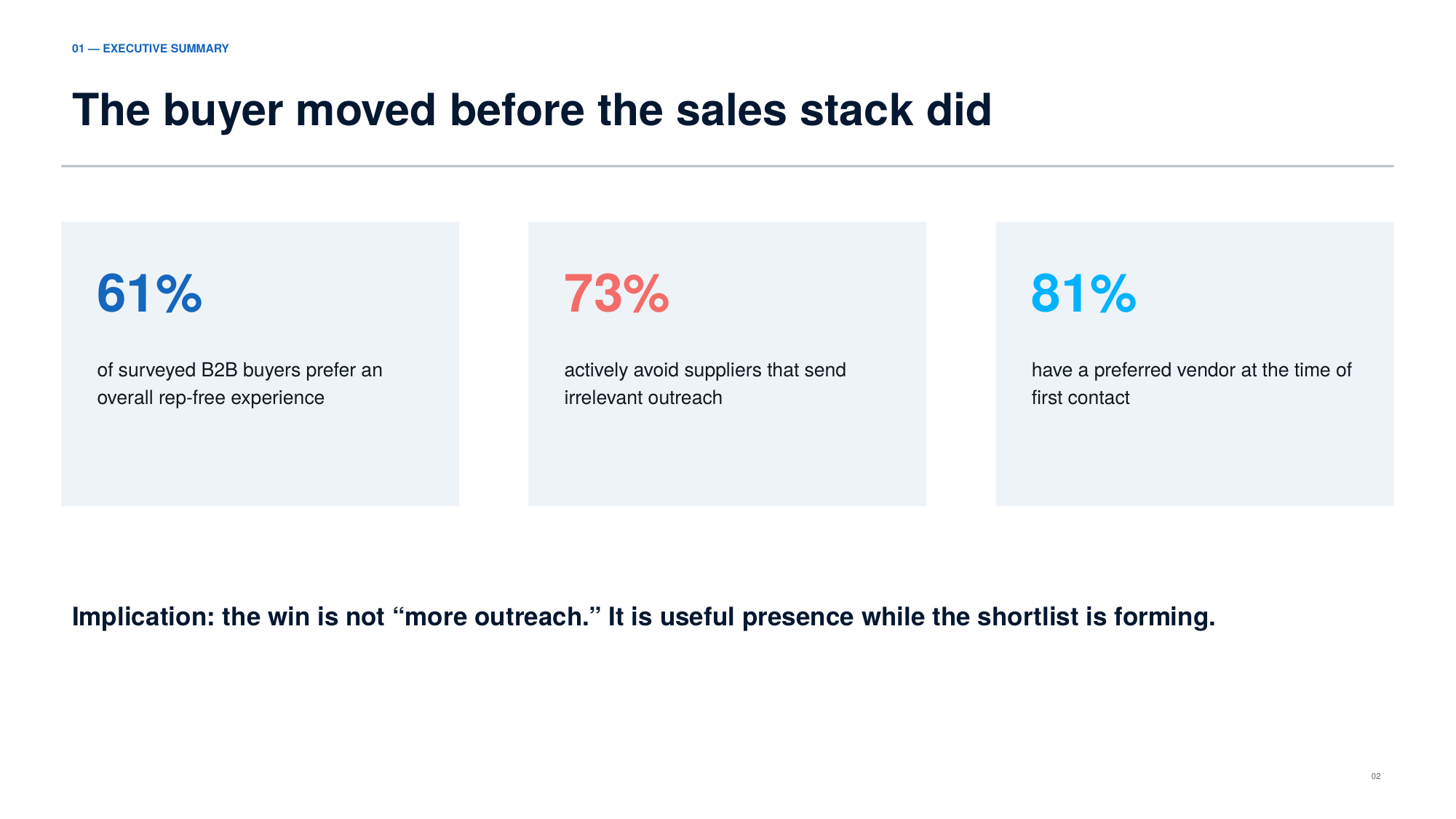

01 — EXECUTIVE SUMMARY
The buyer moved before the sales stack did

61%
73%
81%
of surveyed B2B buyers prefer an overall rep-free experience
actively avoid suppliers that send irrelevant outreach
have a preferred vendor at the time of first contact
Implication: the win is not “more outreach.” It is useful presence while the shortlist is forming.
02